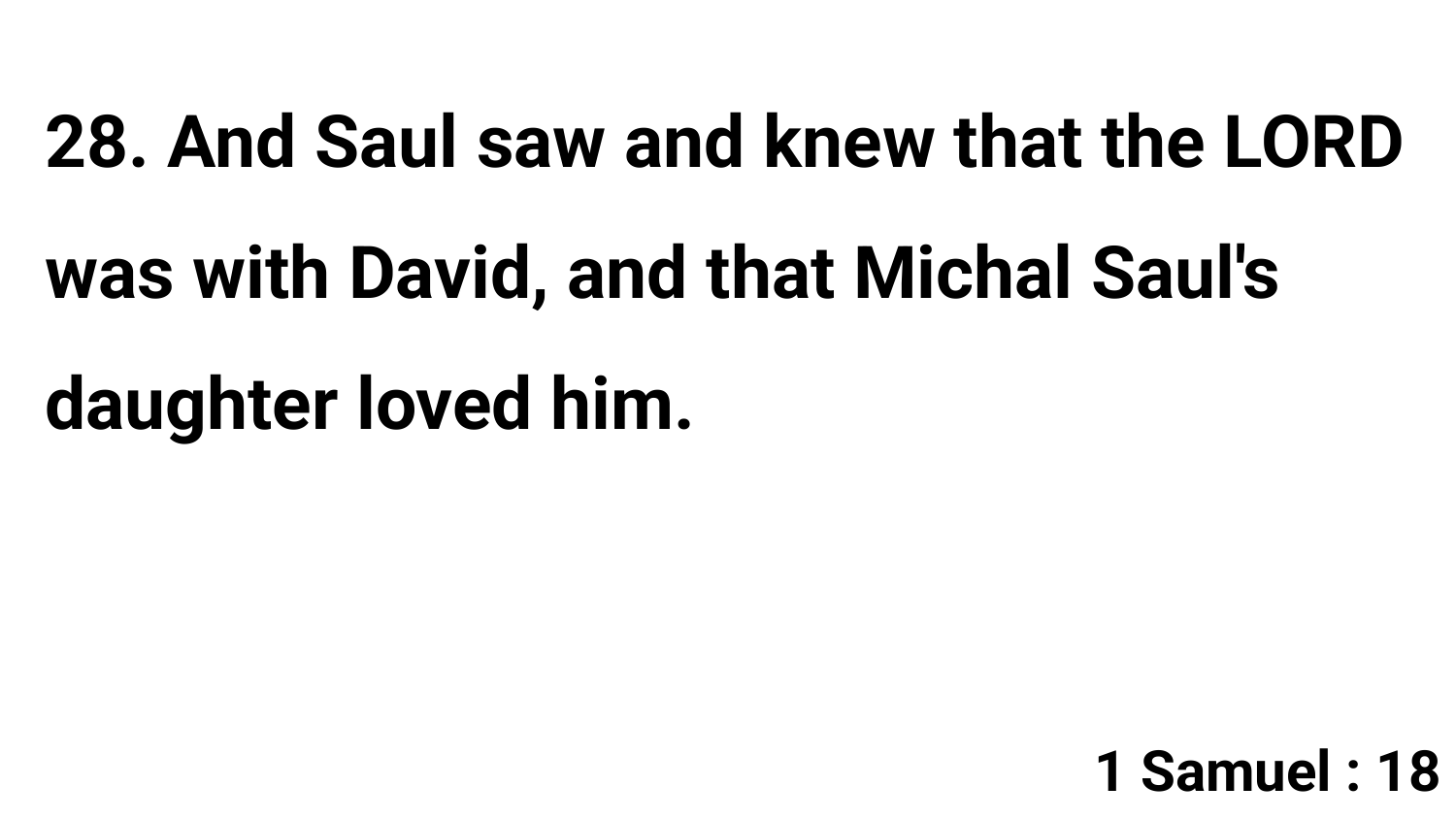

28. And Saul saw and knew that the LORD was with David, and that Michal Saul's daughter loved him.
1 Samuel : 18